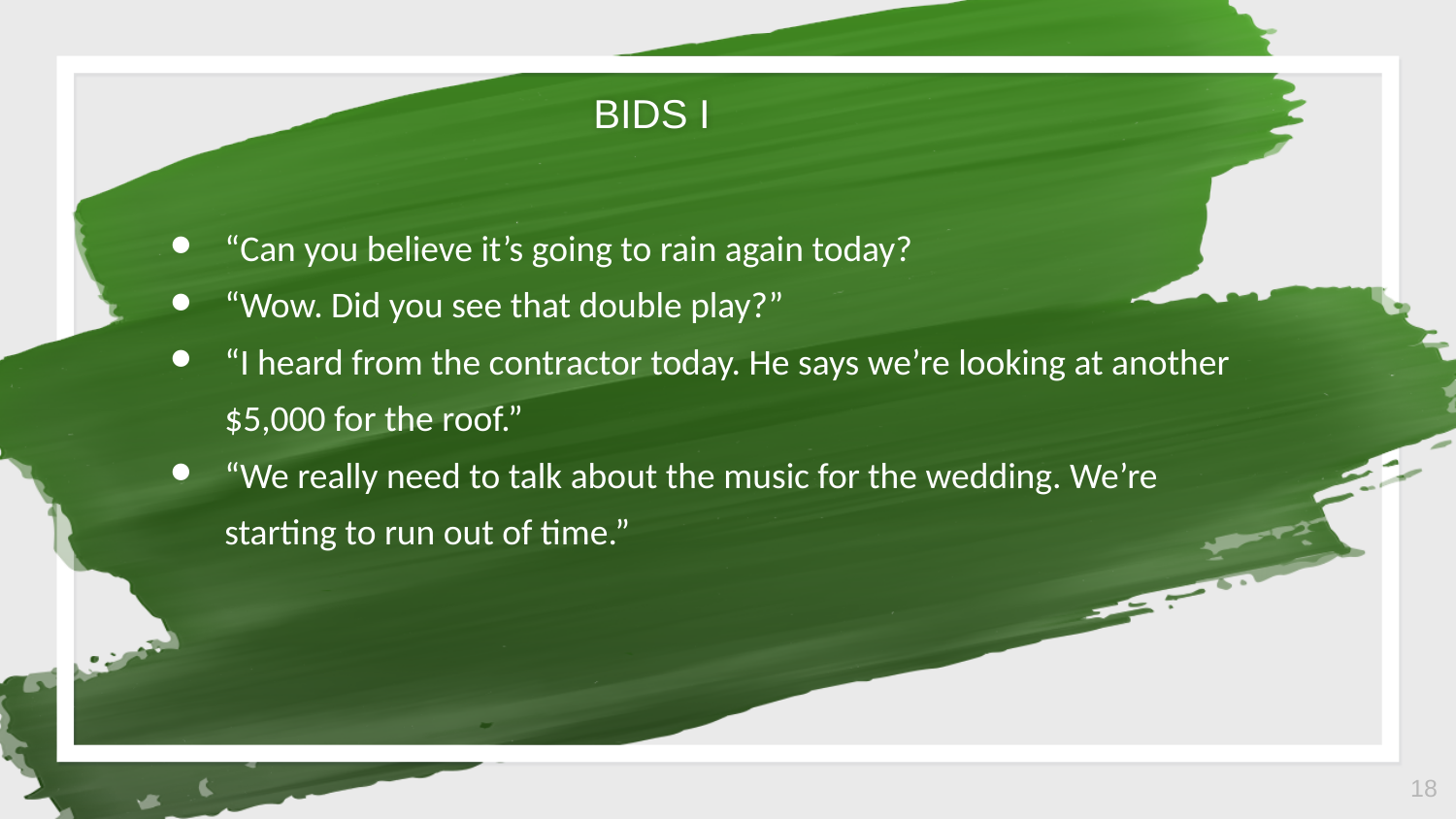

BIDS I
“Can you believe it’s going to rain again today?
“Wow. Did you see that double play?”
“I heard from the contractor today. He says we’re looking at another $5,000 for the roof.”
“We really need to talk about the music for the wedding. We’re starting to run out of time.”

18